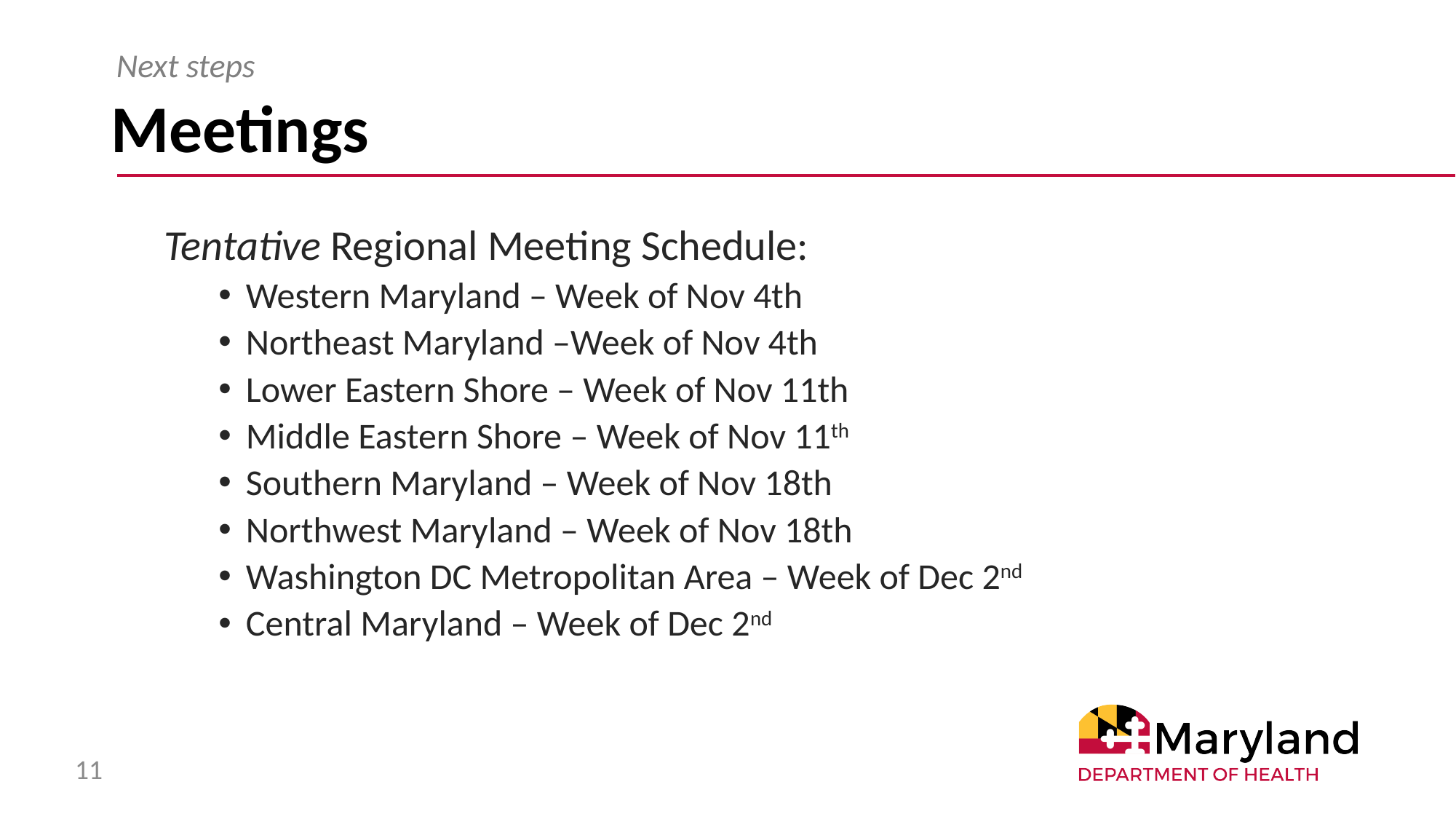

Next steps
# Meetings
Tentative Regional Meeting Schedule:
Western Maryland – Week of Nov 4th
Northeast Maryland –Week of Nov 4th
Lower Eastern Shore – Week of Nov 11th
Middle Eastern Shore – Week of Nov 11th
Southern Maryland – Week of Nov 18th
Northwest Maryland – Week of Nov 18th
Washington DC Metropolitan Area – Week of Dec 2nd
Central Maryland – Week of Dec 2nd

11